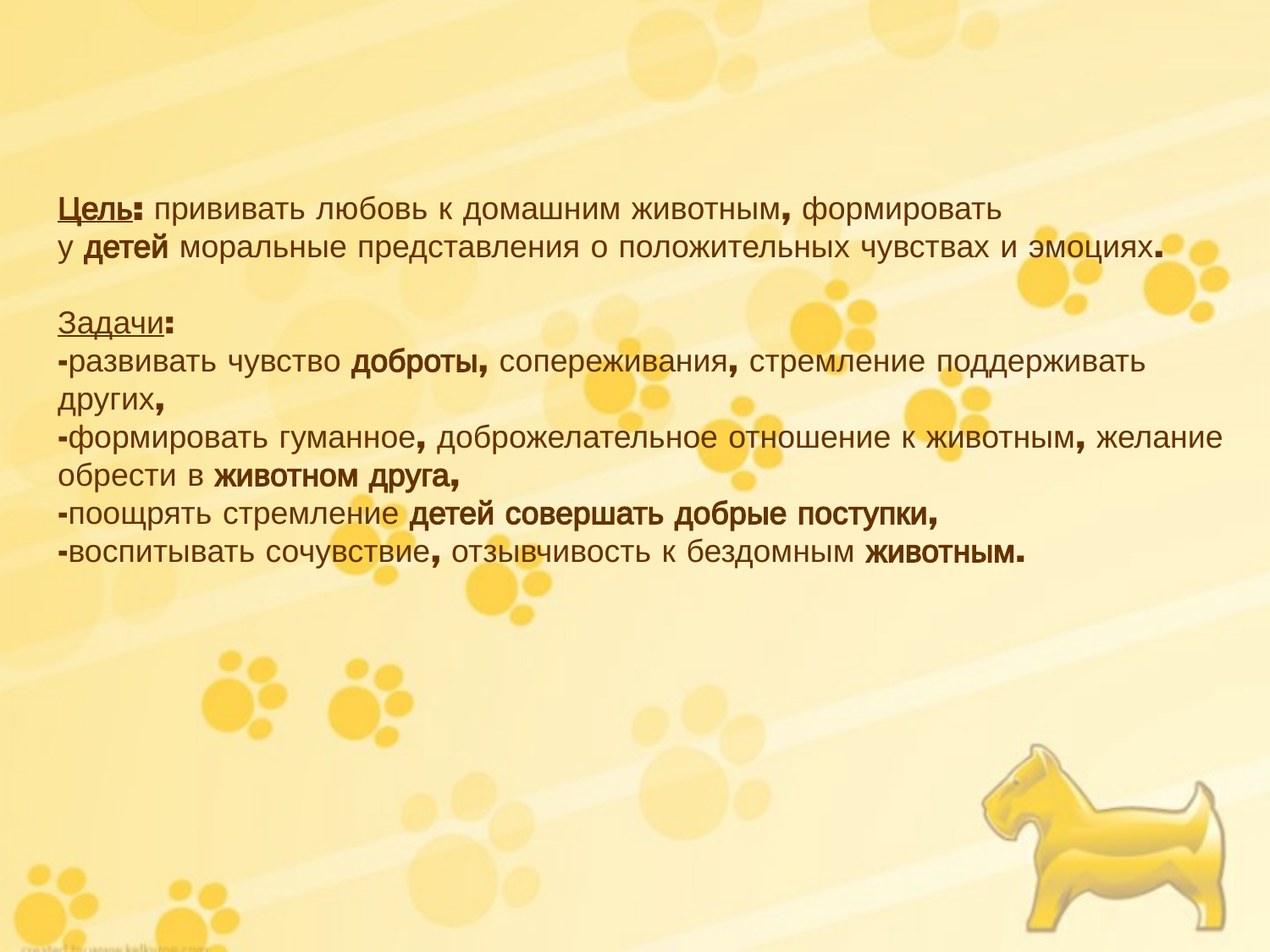

# Цель: прививать любовь к домашним животным, формировать у детей моральные представления о положительных чувствах и эмоциях. Задачи: -развивать чувство доброты, сопереживания, стремление поддерживать других, -формировать гуманное, доброжелательное отношение к животным, желание обрести в животном друга, -поощрять стремление детей совершать добрые поступки, -воспитывать сочувствие, отзывчивость к бездомным животным.